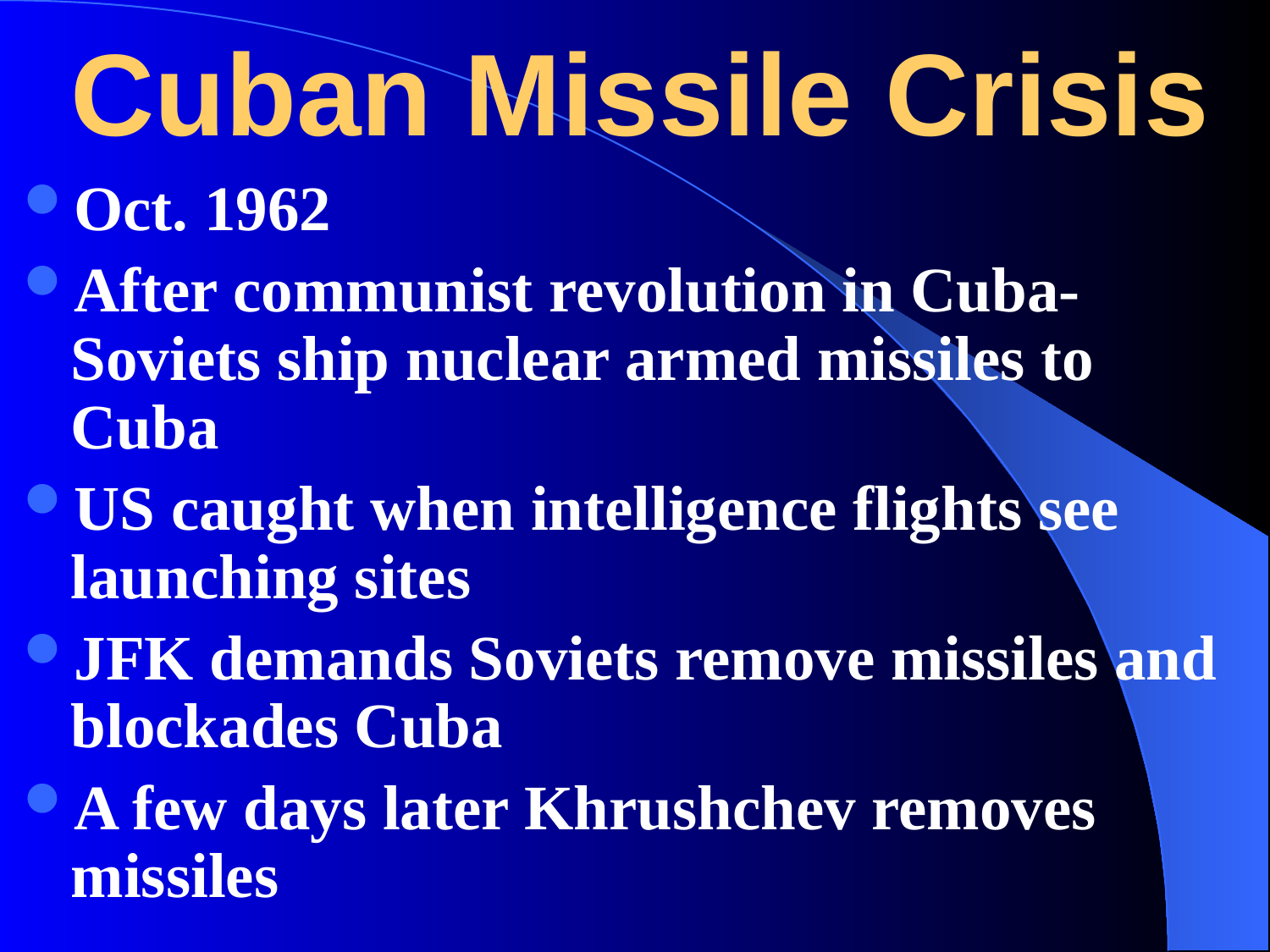

# Cuban Missile Crisis
Oct. 1962
After communist revolution in Cuba- Soviets ship nuclear armed missiles to Cuba
US caught when intelligence flights see launching sites
JFK demands Soviets remove missiles and blockades Cuba
A few days later Khrushchev removes missiles